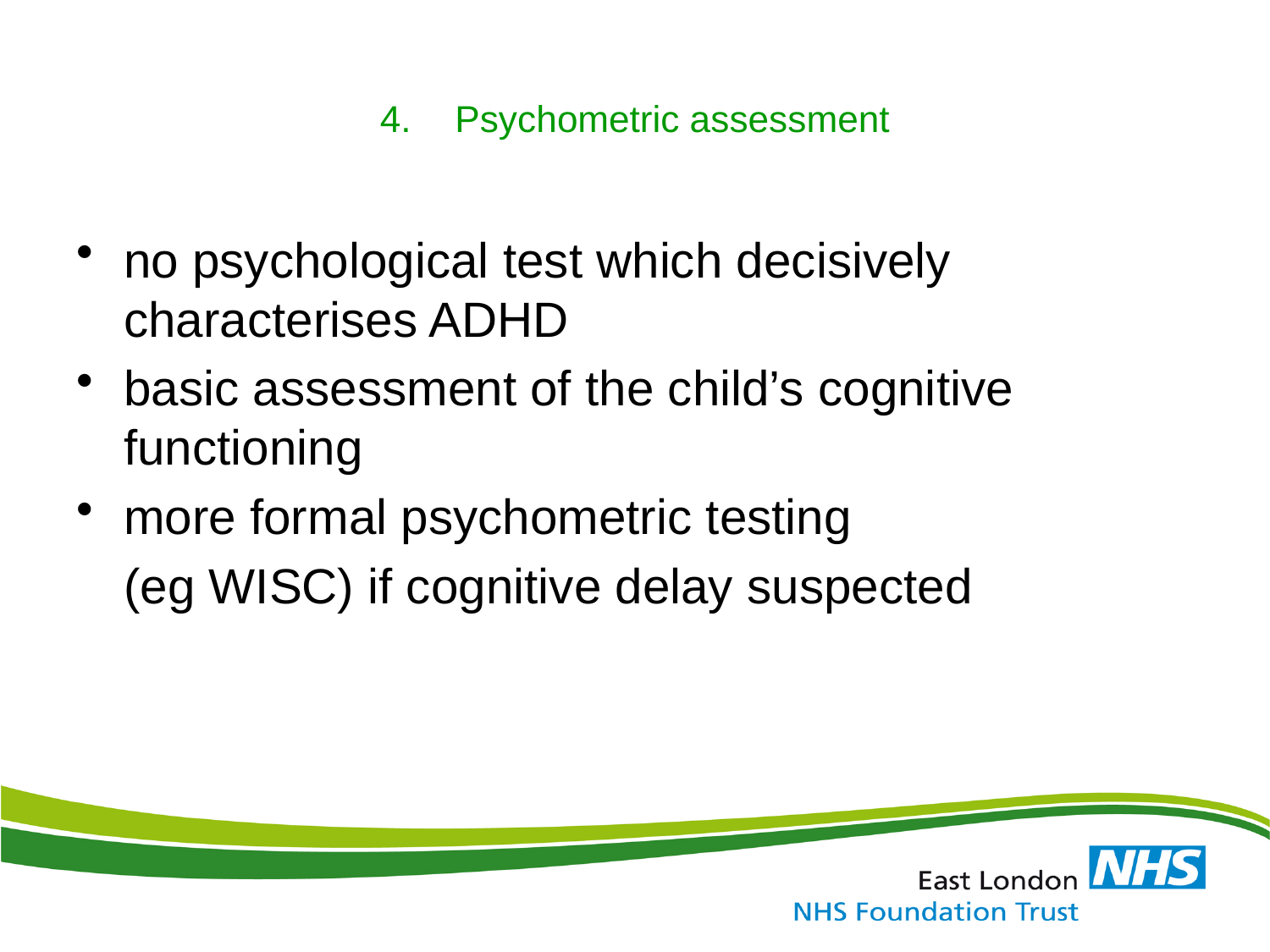

# 4.	Psychometric assessment
no psychological test which decisively characterises ADHD
basic assessment of the child’s cognitive functioning
more formal psychometric testing
	(eg WISC) if cognitive delay suspected